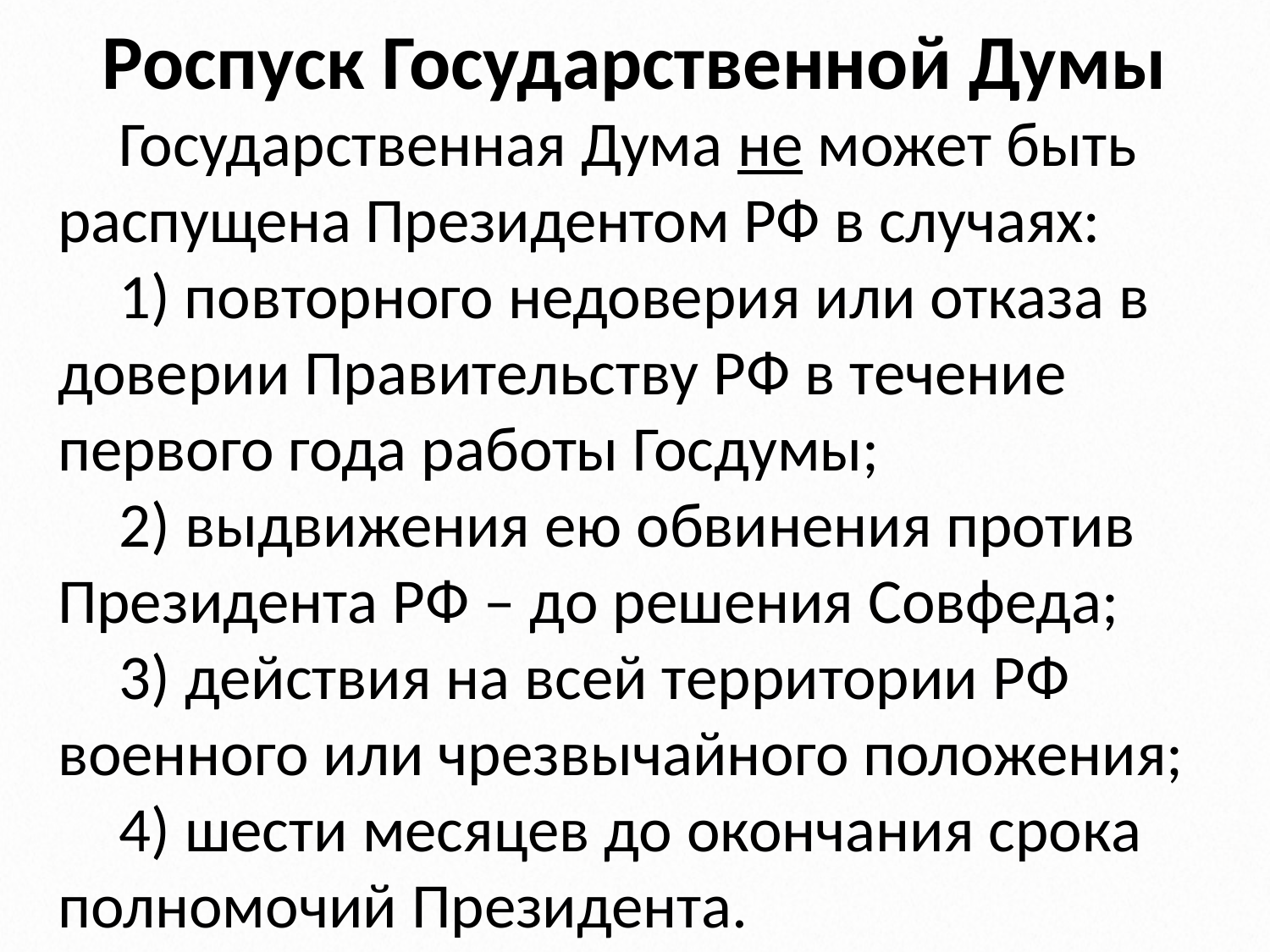

# Роспуск Государственной Думы
Государственная Дума не может быть распущена Президентом РФ в случаях:
1) повторного недоверия или отказа в доверии Правительству РФ в течение первого года работы Госдумы;
2) выдвижения ею обвинения против Президента РФ – до решения Совфеда;
3) действия на всей территории РФ военного или чрезвычайного положения;
4) шести месяцев до окончания срока полномочий Президента.